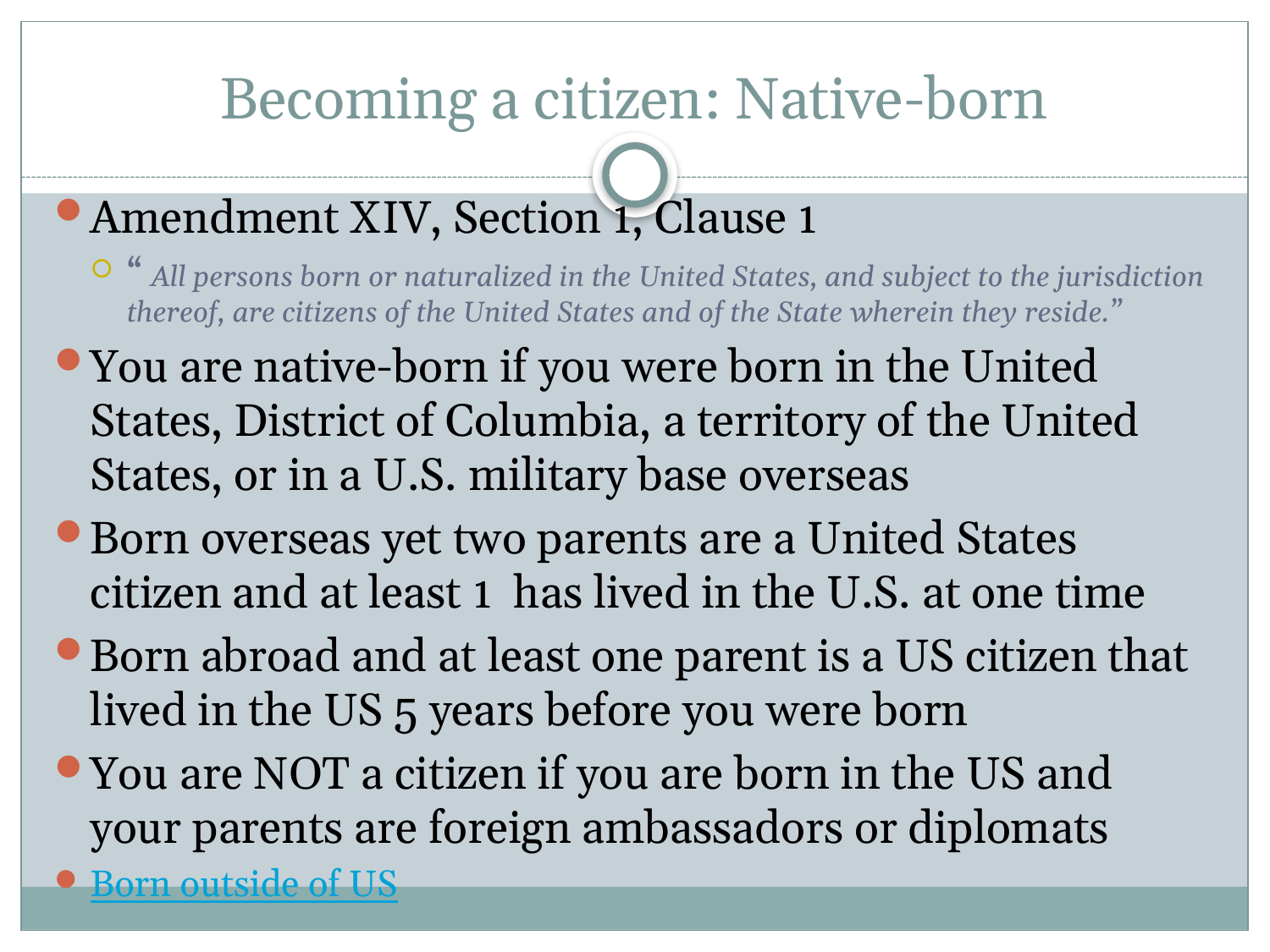

# Becoming a citizen: Native-born
Amendment XIV, Section 1, Clause 1
“ All persons born or naturalized in the United States, and subject to the jurisdiction thereof, are citizens of the United States and of the State wherein they reside.”
You are native-born if you were born in the United States, District of Columbia, a territory of the United States, or in a U.S. military base overseas
Born overseas yet two parents are a United States citizen and at least 1  has lived in the U.S. at one time
Born abroad and at least one parent is a US citizen that lived in the US 5 years before you were born
You are NOT a citizen if you are born in the US and your parents are foreign ambassadors or diplomats
Born outside of US